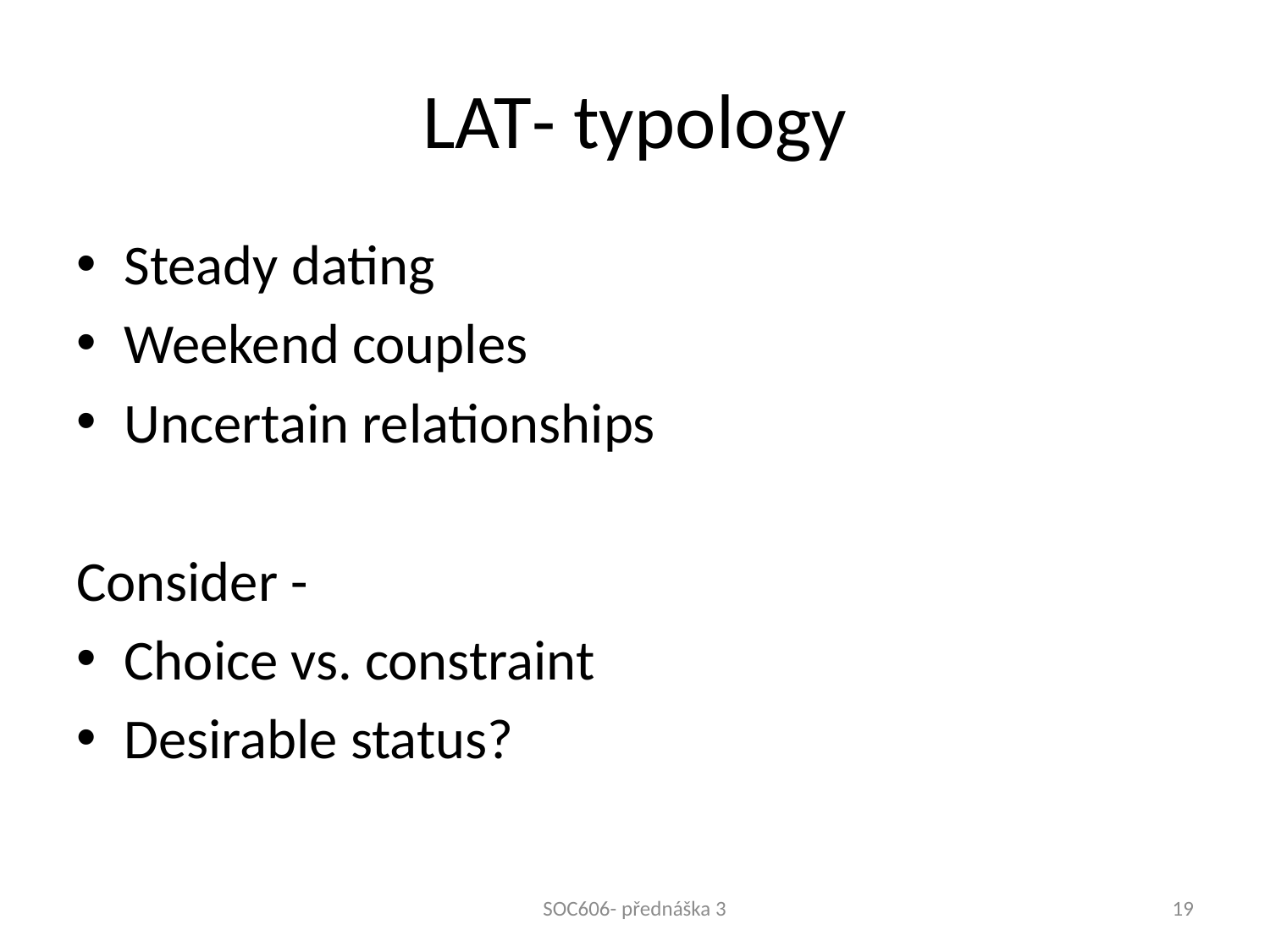

# LAT- typology
Steady dating
Weekend couples
Uncertain relationships

Consider -
Choice vs. constraint
Desirable status?

SOC606- přednáška 3
19